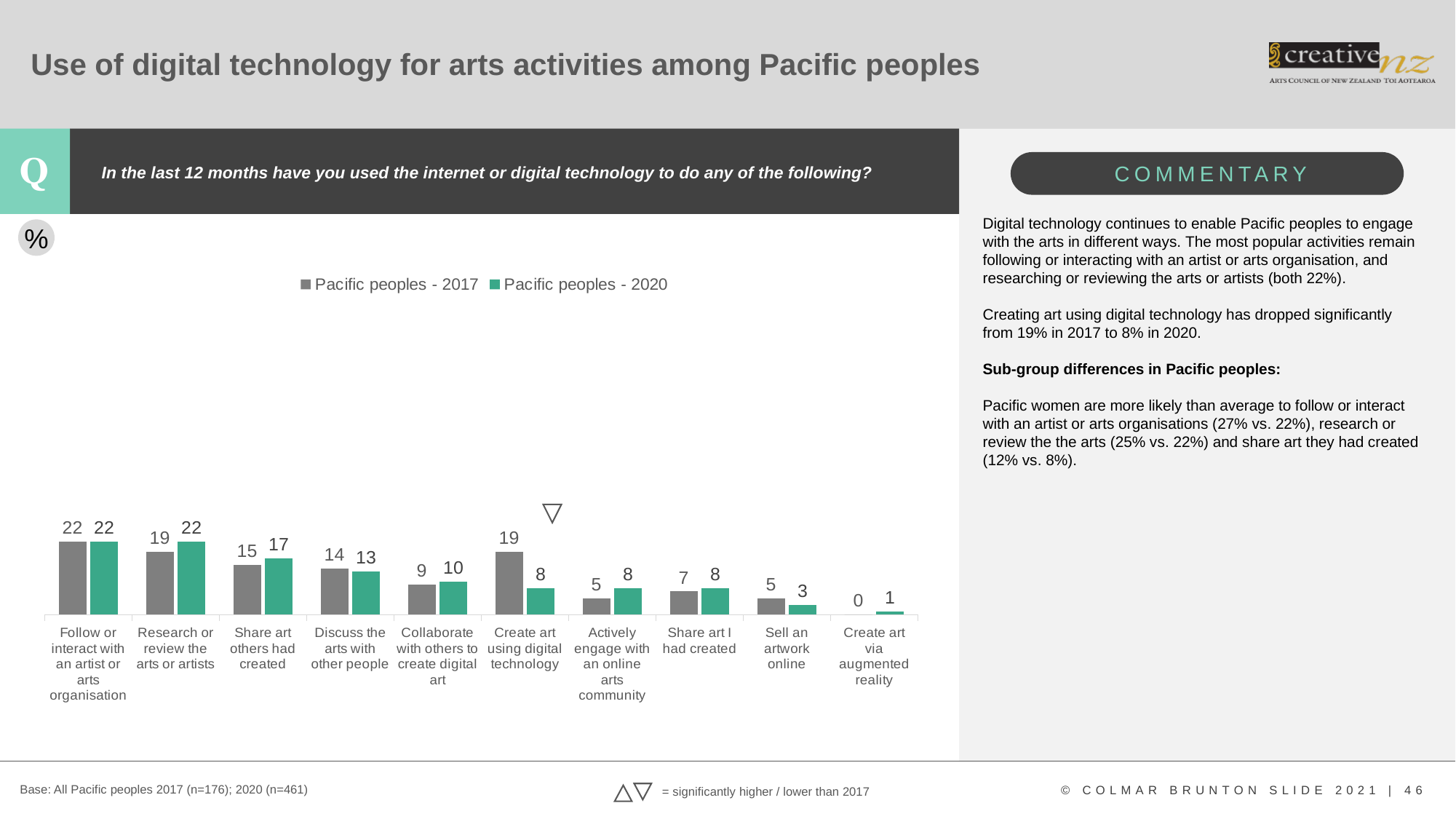

# Use of digital technology for arts activities among Pacific peoples
In the last 12 months have you used the internet or digital technology to do any of the following?
Digital technology continues to enable Pacific peoples to engage with the arts in different ways. The most popular activities remain following or interacting with an artist or arts organisation, and researching or reviewing the arts or artists (both 22%).
Creating art using digital technology has dropped significantly from 19% in 2017 to 8% in 2020.
Sub-group differences in Pacific peoples:
Pacific women are more likely than average to follow or interact with an artist or arts organisations (27% vs. 22%), research or review the the arts (25% vs. 22%) and share art they had created (12% vs. 8%).
%

### Chart

| Category | Pacific peoples - 2017 | Pacific peoples - 2020 |
|---|---|---|
| Follow or interact with an artist or arts organisation | 22.0 | 22.0 |
| Research or review the arts or artists | 19.0 | 22.0 |
| Share art others had created | 15.0 | 17.0 |
| Discuss the arts with other people | 14.0 | 13.0 |
| Collaborate with others to create digital art | 9.0 | 10.0 |
| Create art using digital technology | 19.0 | 8.0 |
| Actively engage with an online arts community | 5.0 | 8.0 |
| Share art I had created | 7.0 | 8.0 |
| Sell an artwork online | 5.0 | 3.0 |
| Create art via augmented reality | 0.0 | 1.0 |
Base: All Pacific peoples 2017 (n=176); 2020 (n=461)
= significantly higher / lower than 2017